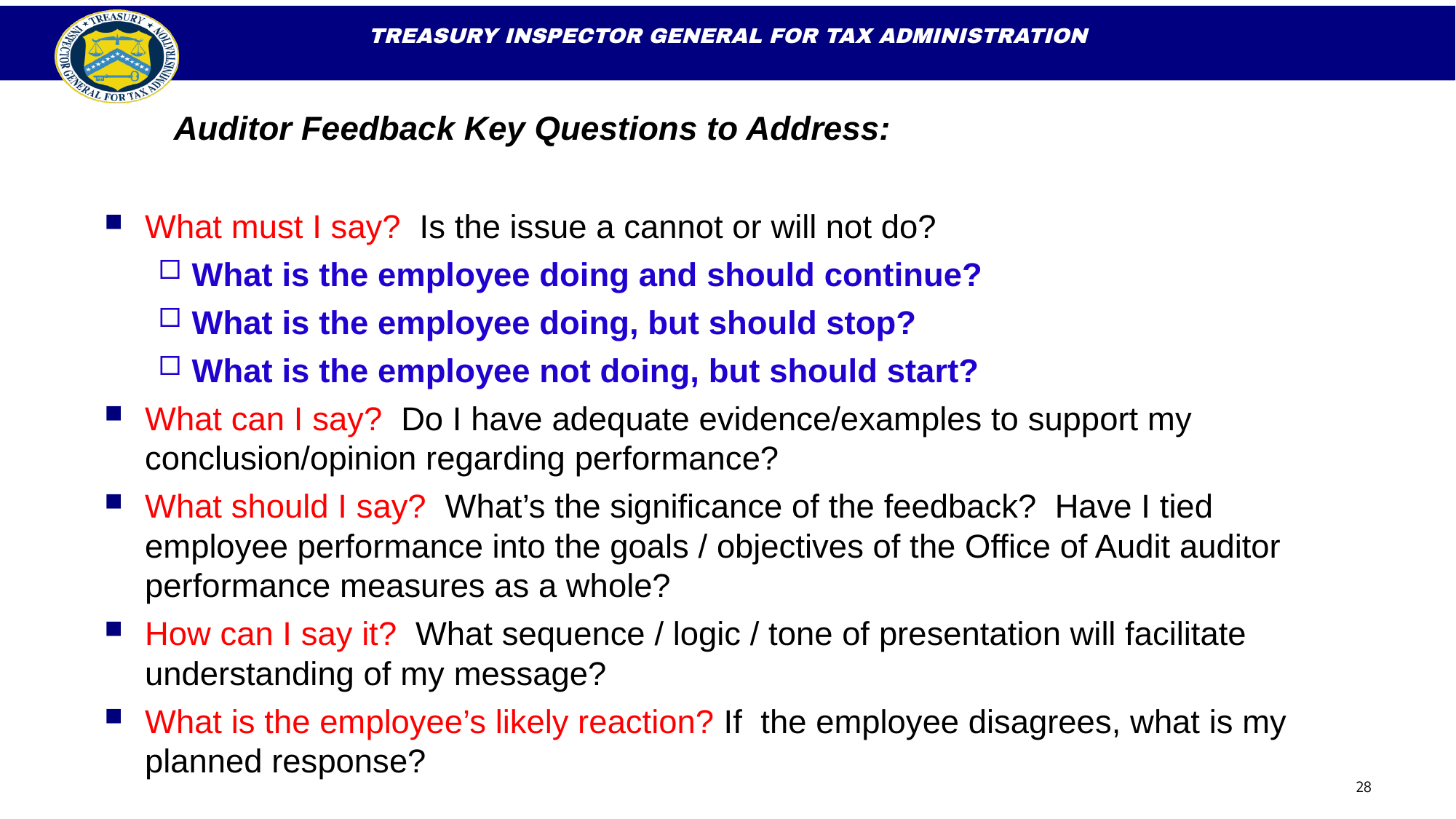

28
# Auditor Feedback Key Questions to Address:
What must I say?  Is the issue a cannot or will not do?
What is the employee doing and should continue?
What is the employee doing, but should stop?
What is the employee not doing, but should start?
What can I say?  Do I have adequate evidence/examples to support my conclusion/opinion regarding performance?
What should I say?  What’s the significance of the feedback?  Have I tied employee performance into the goals / objectives of the Office of Audit auditor performance measures as a whole?
How can I say it?  What sequence / logic / tone of presentation will facilitate understanding of my message?
What is the employee’s likely reaction? If  the employee disagrees, what is my planned response?